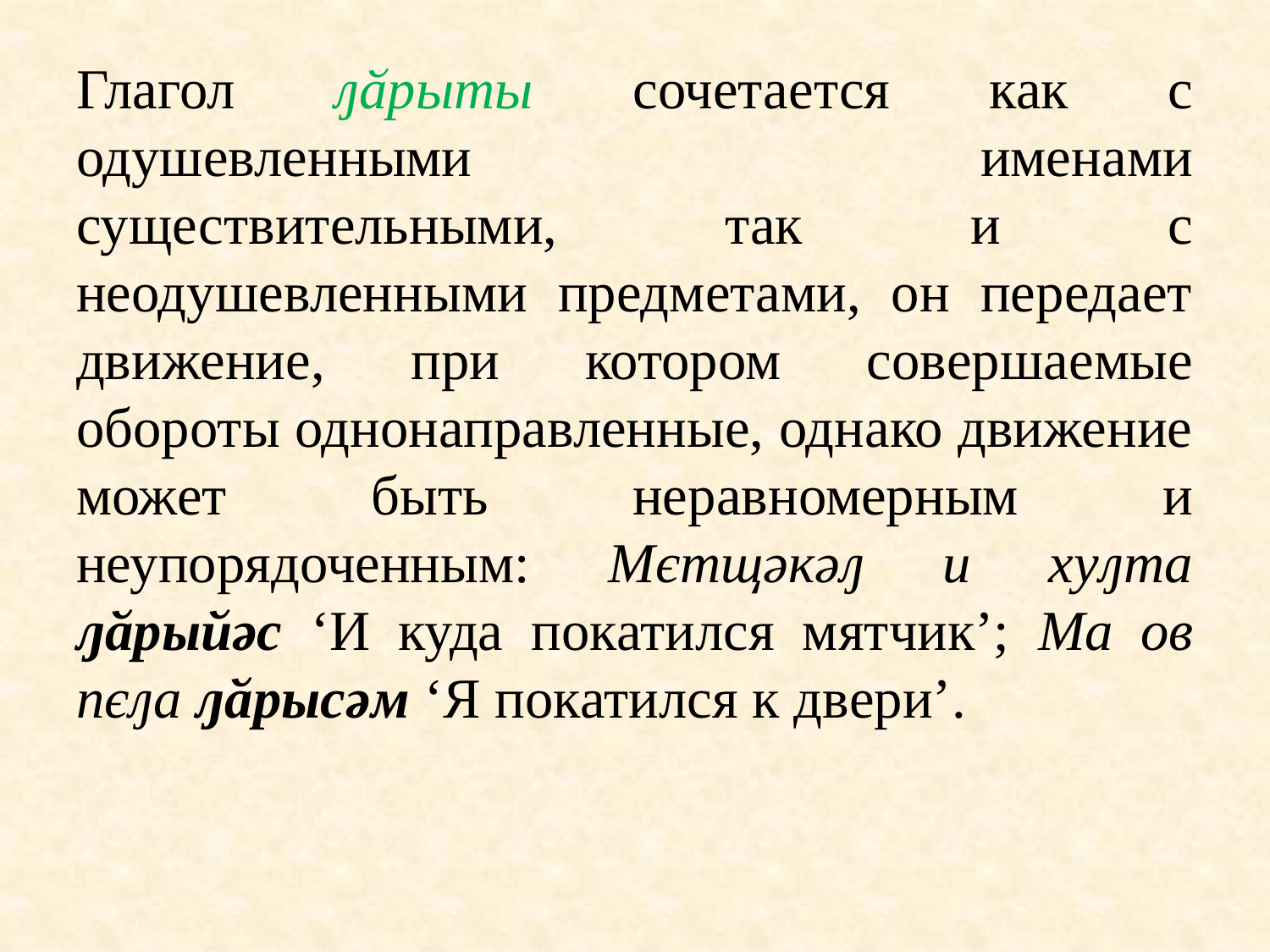

Глагол ԓӑрыты cочетается как с одушевленными именами существительными, так и с неодушевленными предметами, он передает движение, при котором совершаемые обороты однонаправленные, однако движение может быть неравномерным и неупорядоченным: Мєтщәкәԓ и хуԓта ԓӑрыйәс ‘И куда покатился мятчик’; Ма ов пєԓа ԓӑрысәм ‘Я покатился к двери’.